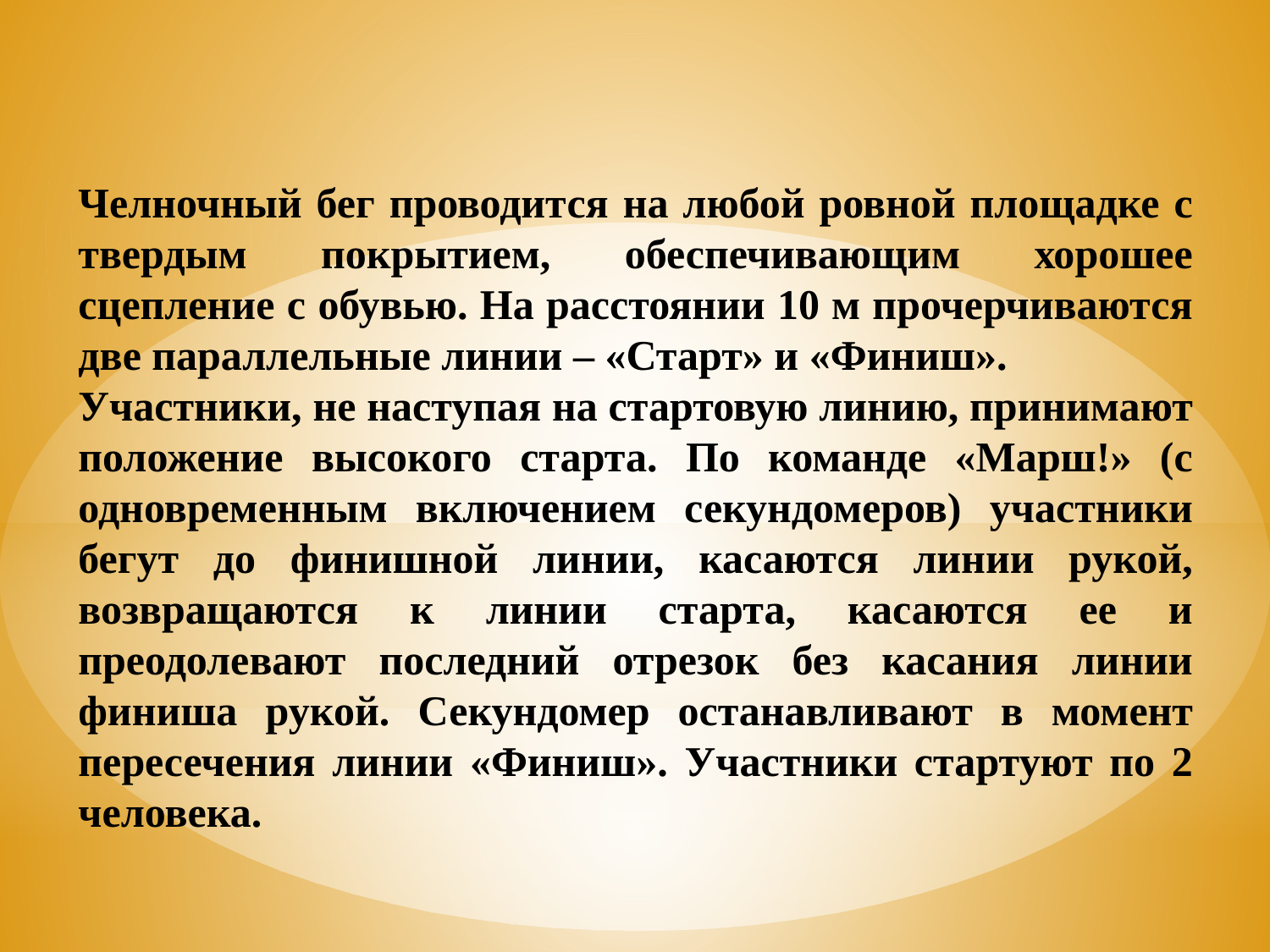

Челночный бег проводится на любой ровной площадке с твердым покрытием, обеспечивающим хорошее сцепление с обувью. На расстоянии 10 м прочерчиваются две параллельные линии – «Старт» и «Финиш».
Участники, не наступая на стартовую линию, принимают положение высокого старта. По команде «Марш!» (с одновременным включением секундомеров) участники бегут до финишной линии, касаются линии рукой, возвращаются к линии старта, касаются ее и преодолевают последний отрезок без касания линии финиша рукой. Секундомер останавливают в момент пересечения линии «Финиш». Участники стартуют по 2 человека.